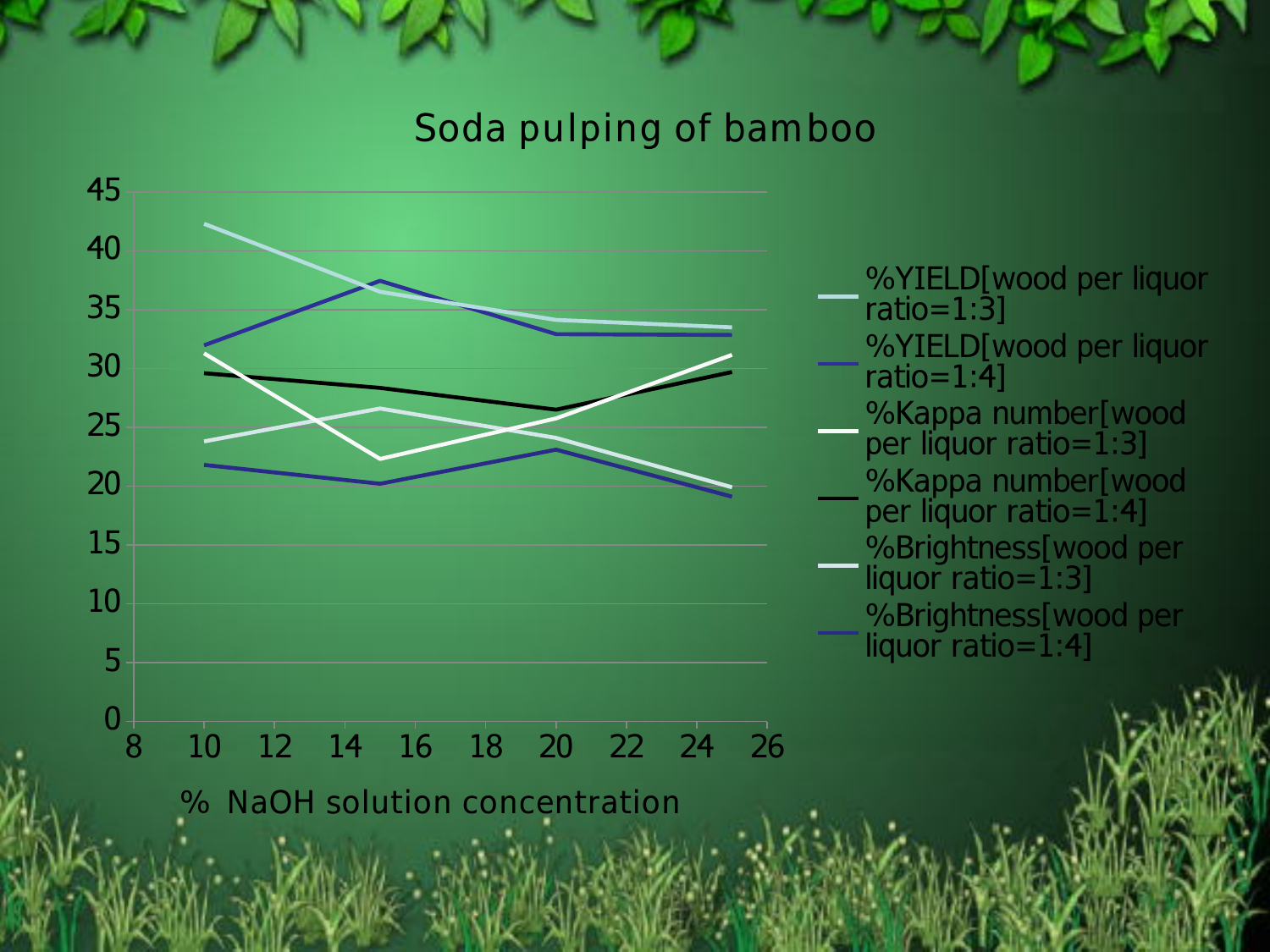

### Chart: Soda pulping of bamboo

| Category | %YIELD[wood per liquor ratio=1:3] | %YIELD[wood per liquor ratio=1:4] | %Kappa number[wood per liquor ratio=1:3] | %Kappa number[wood per liquor ratio=1:4] | %Brightness[wood per liquor ratio=1:3] | %Brightness[wood per liquor ratio=1:4] |
|---|---|---|---|---|---|---|